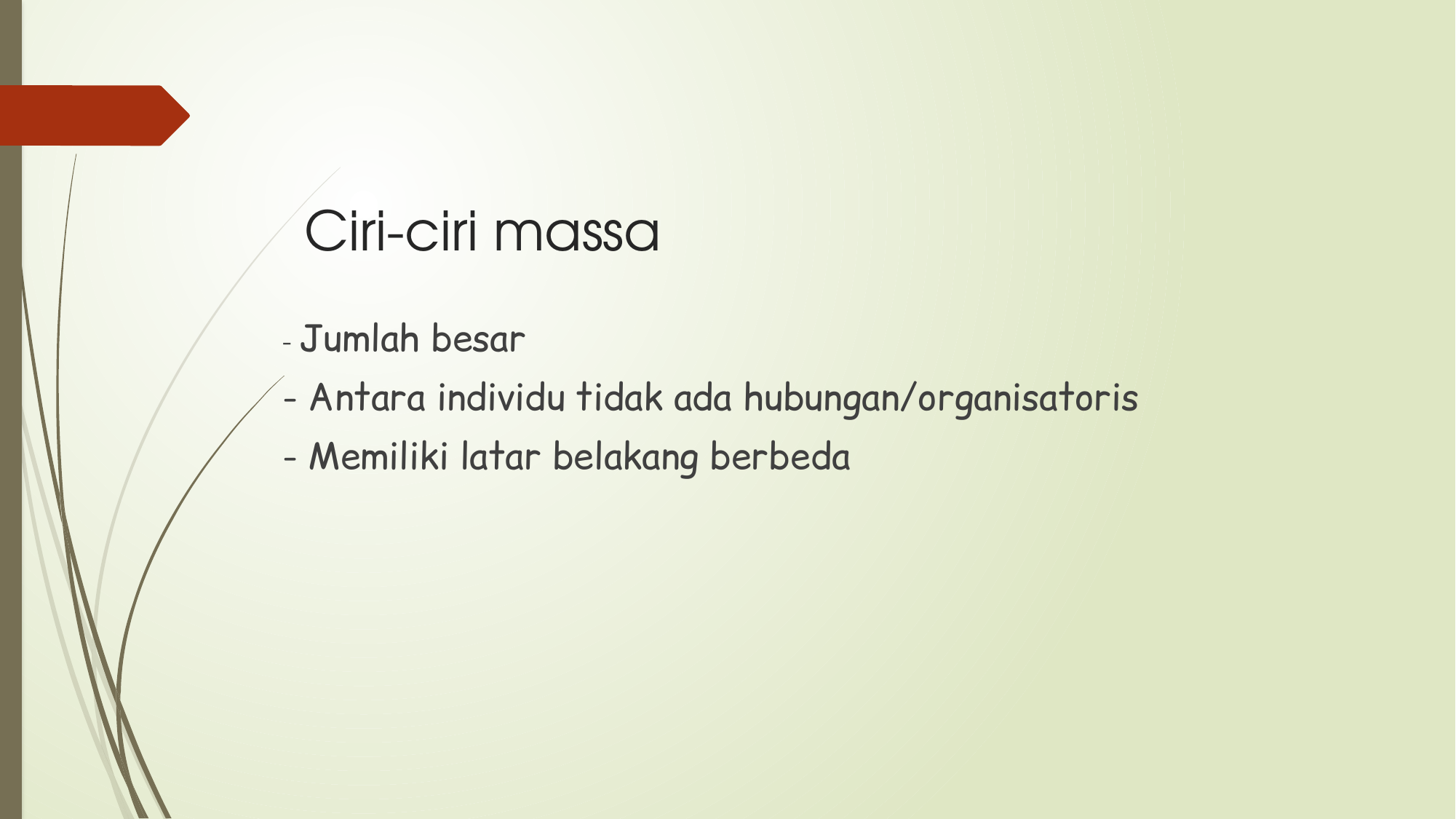

# Ciri-ciri massa
- Jumlah besar
- Antara individu tidak ada hubungan/organisatoris
- Memiliki latar belakang berbeda